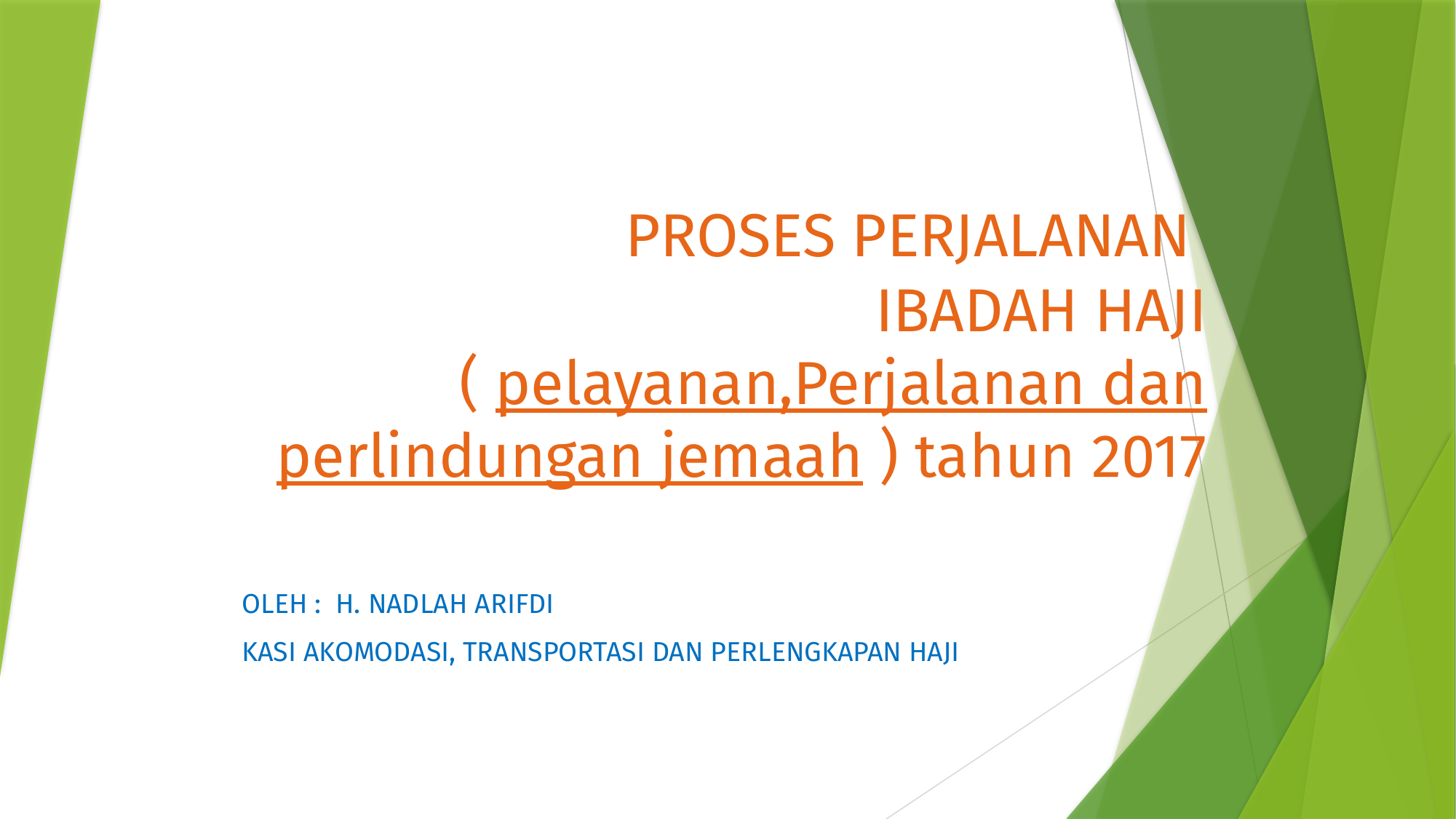

# PROSES PERJALANAN IBADAH HAJI ( pelayanan,Perjalanan dan perlindungan jemaah ) tahun 2017
OLEH :  H. NADLAH ARIFDI
KASI AKOMODASI, TRANSPORTASI DAN PERLENGKAPAN HAJI